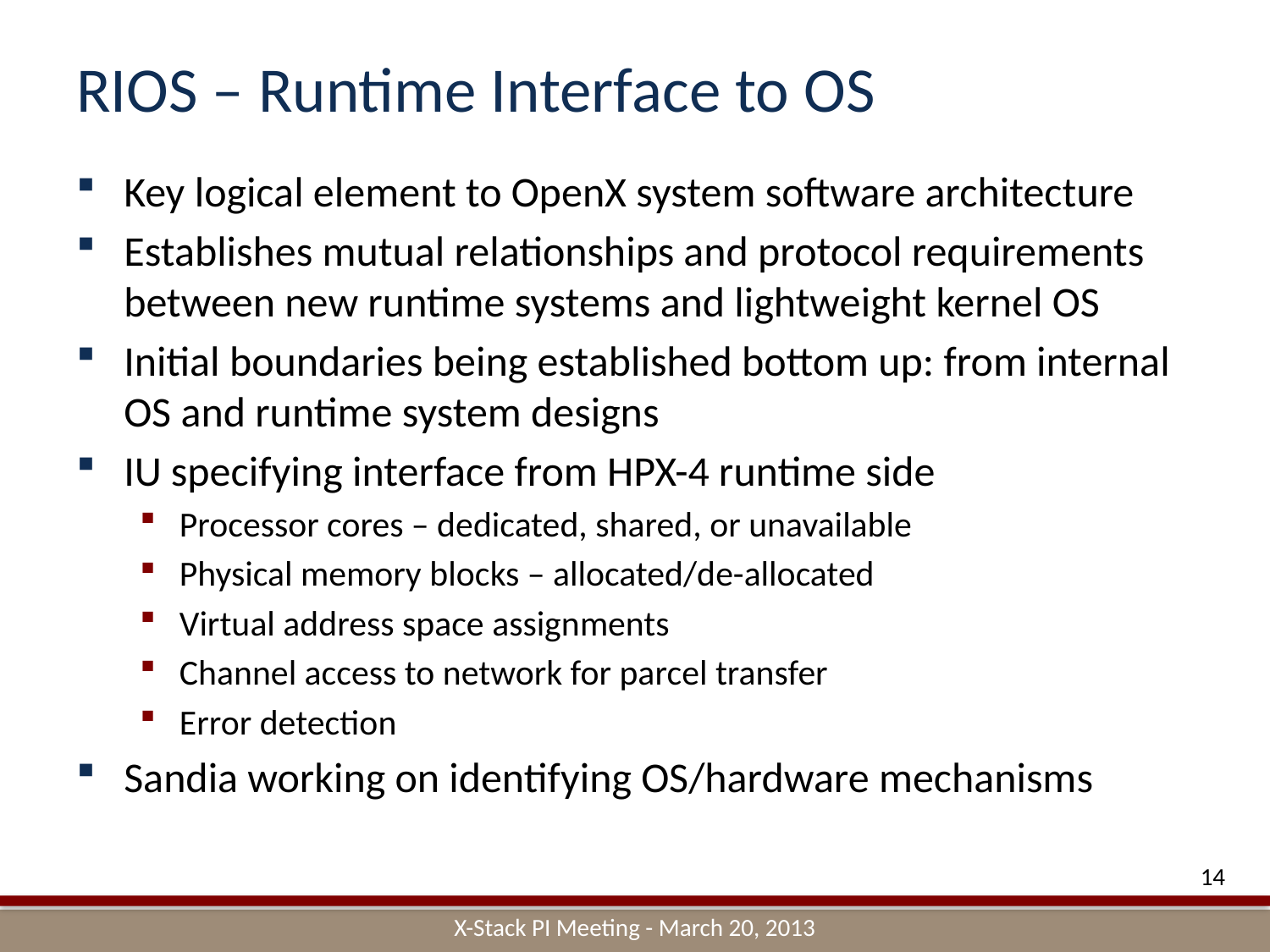

# RIOS – Runtime Interface to OS
Key logical element to OpenX system software architecture
Establishes mutual relationships and protocol requirements between new runtime systems and lightweight kernel OS
Initial boundaries being established bottom up: from internal OS and runtime system designs
IU specifying interface from HPX-4 runtime side
Processor cores – dedicated, shared, or unavailable
Physical memory blocks – allocated/de-allocated
Virtual address space assignments
Channel access to network for parcel transfer
Error detection
Sandia working on identifying OS/hardware mechanisms
14
X-Stack PI Meeting - March 20, 2013